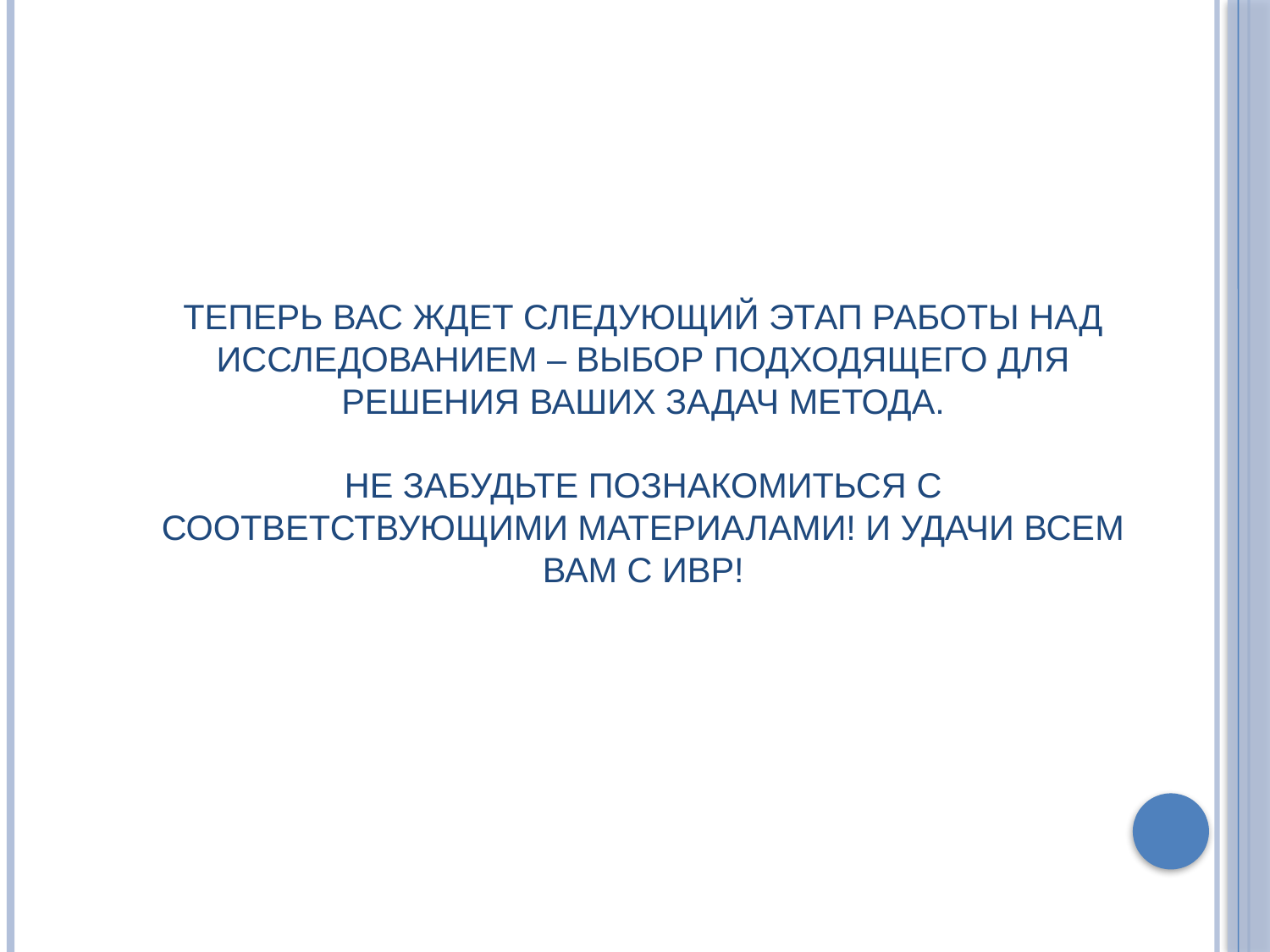

# Теперь вас ждет следующий этап работы над исследованием – выбор подходящего для решения ваших задач метода. Не забудьте познакомиться с соответствующими материалами! И удачи всем вам с ИВР!